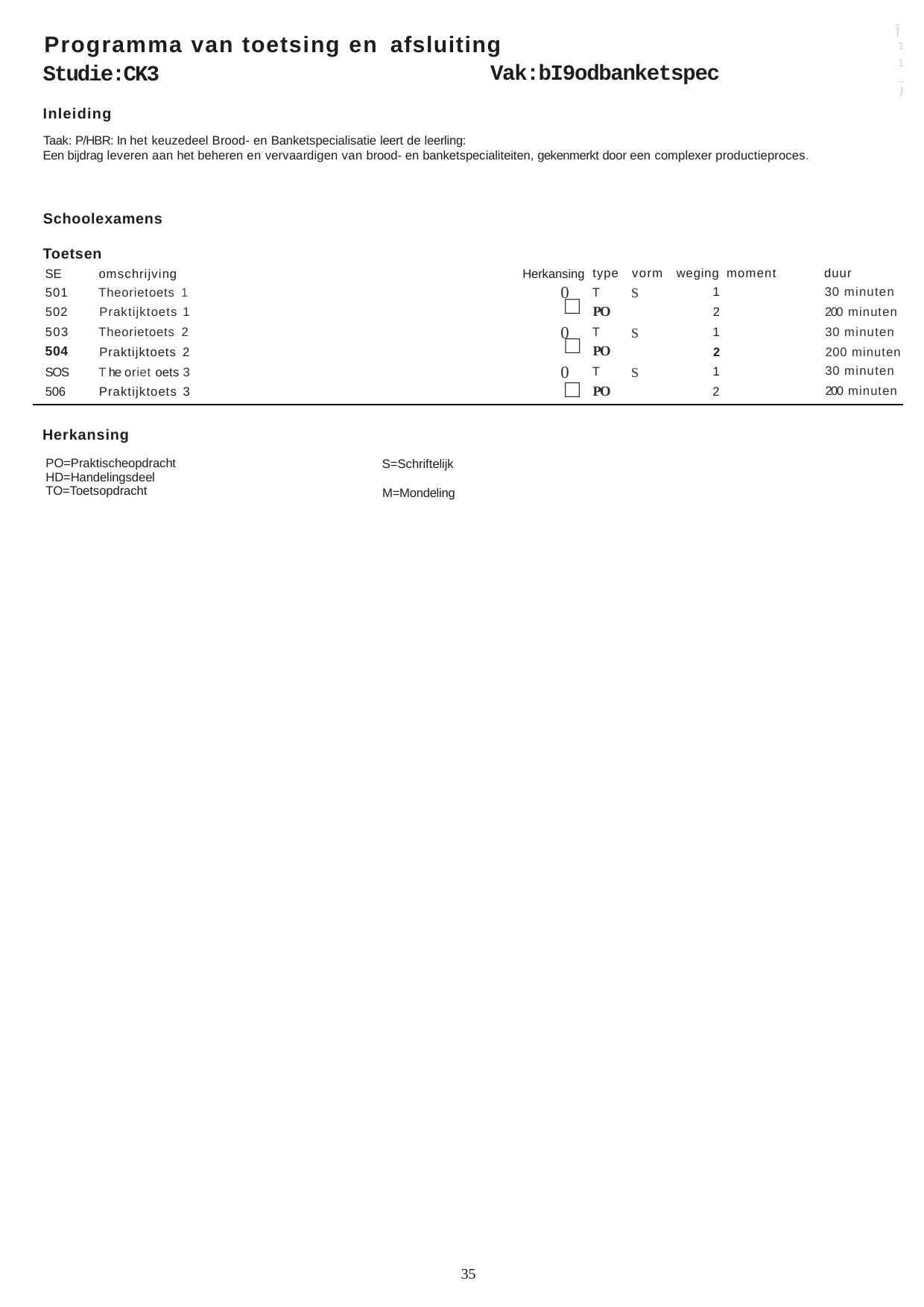

Î
1
1
_)
Programma van toetsing en afsluiting
Vak:bI9odbanketspec
Studie:CK3
Inleiding
Taak: P/HBR: In het keuzedeel Brood- en Banketspecialisatie leert de leerling:
Een bijdrag leveren aan het beheren en vervaardigen van brood- en banketspecialiteiten, gekenmerkt door een complexer productieproces.
Schoolexamens

Toetsen
| SE | omschrijving | Herkansing | type | vorm | weging moment | duur |
| --- | --- | --- | --- | --- | --- | --- |
| 501 | Theorietoets 1 | 0 | T | s | 1 | 30 minuten |
| 502 | Praktijktoets 1 | □ | PO |  | 2 | 200 minuten |
| 503 | Theorietoets 2 | 0 | T | s | 1 | 30 minuten |
| 504 | Praktijktoets 2 | □ | PO |  | 2 | 200 minuten |
| SOS | T he oriet oets 3 | 0 | T | s | 1 | 30 minuten |
| 506 | Praktijktoets 3 | □ | PO |  | 2 | 200 minuten |
Herkansing
PO=Praktischeopdracht  HD=Handelingsdeel  TO=Toetsopdracht
S=Schriftelijk  M=Mondeling
35